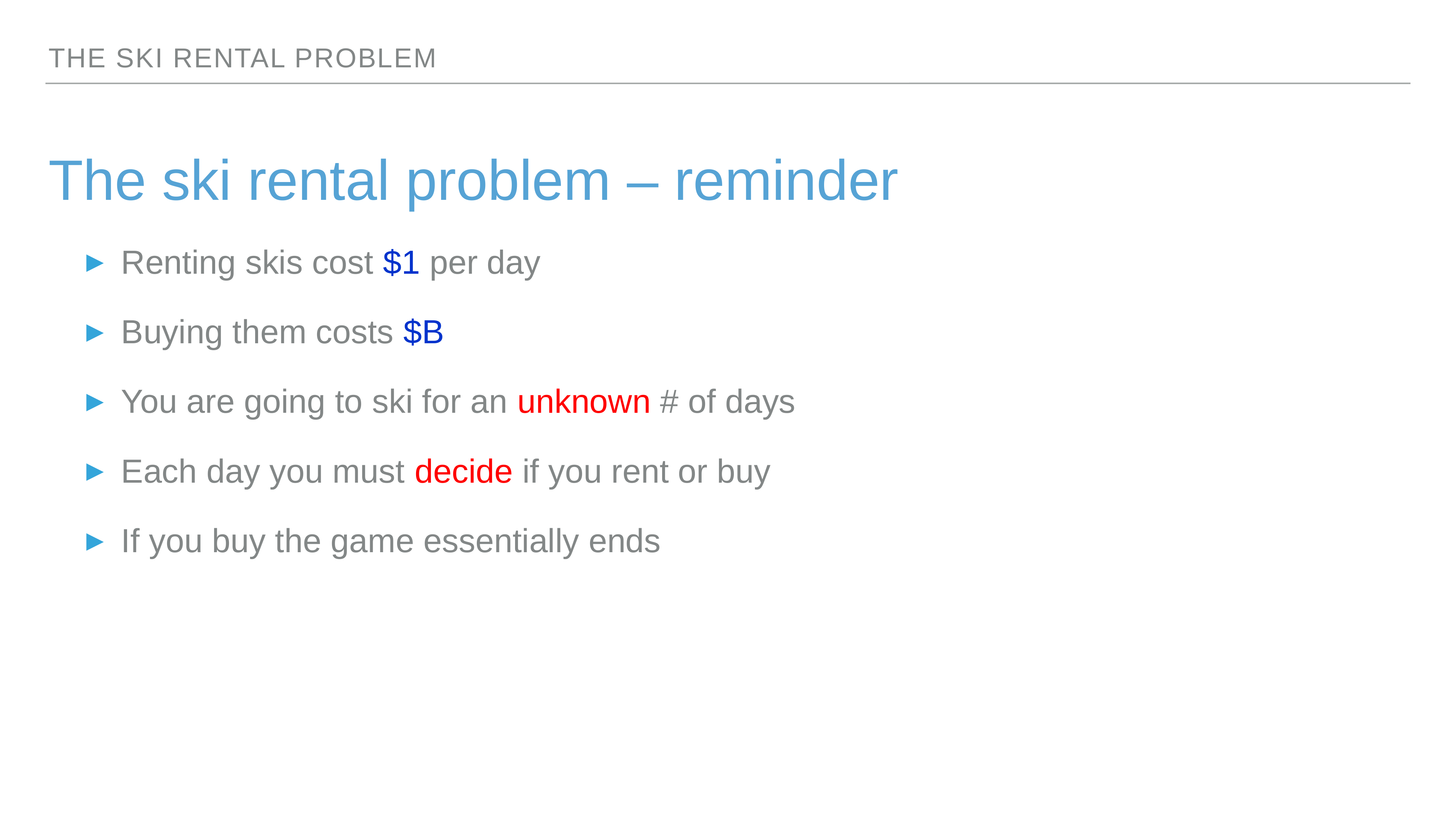

The Ski rental problem
The ski rental problem – reminder
Renting skis cost $1 per day
Buying them costs $B
You are going to ski for an unknown # of days
Each day you must decide if you rent or buy
If you buy the game essentially ends